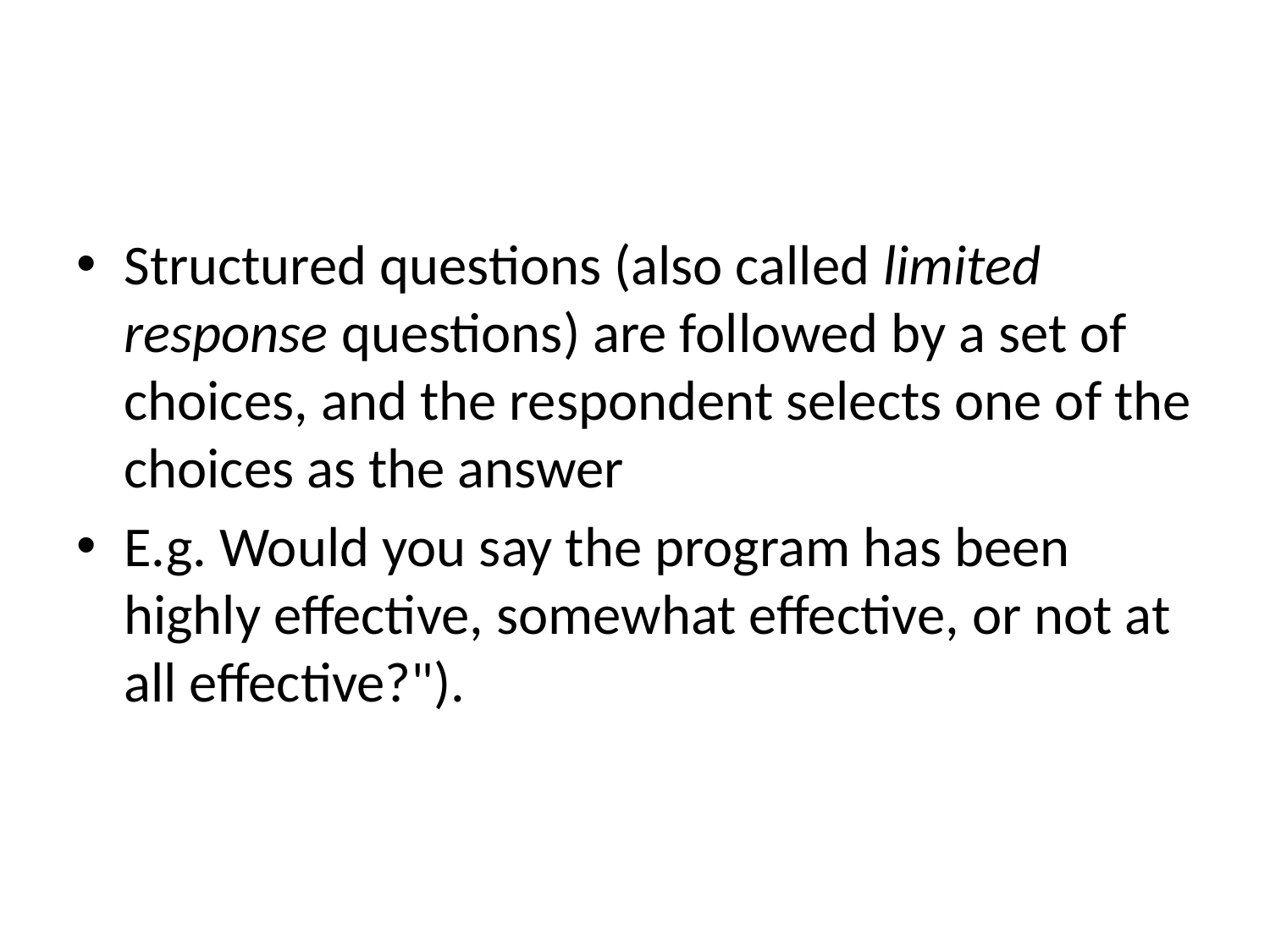

#
Structured questions (also called limited response questions) are followed by a set of choices, and the respondent selects one of the choices as the answer
E.g. Would you say the program has been highly effective, somewhat effective, or not at all effective?").